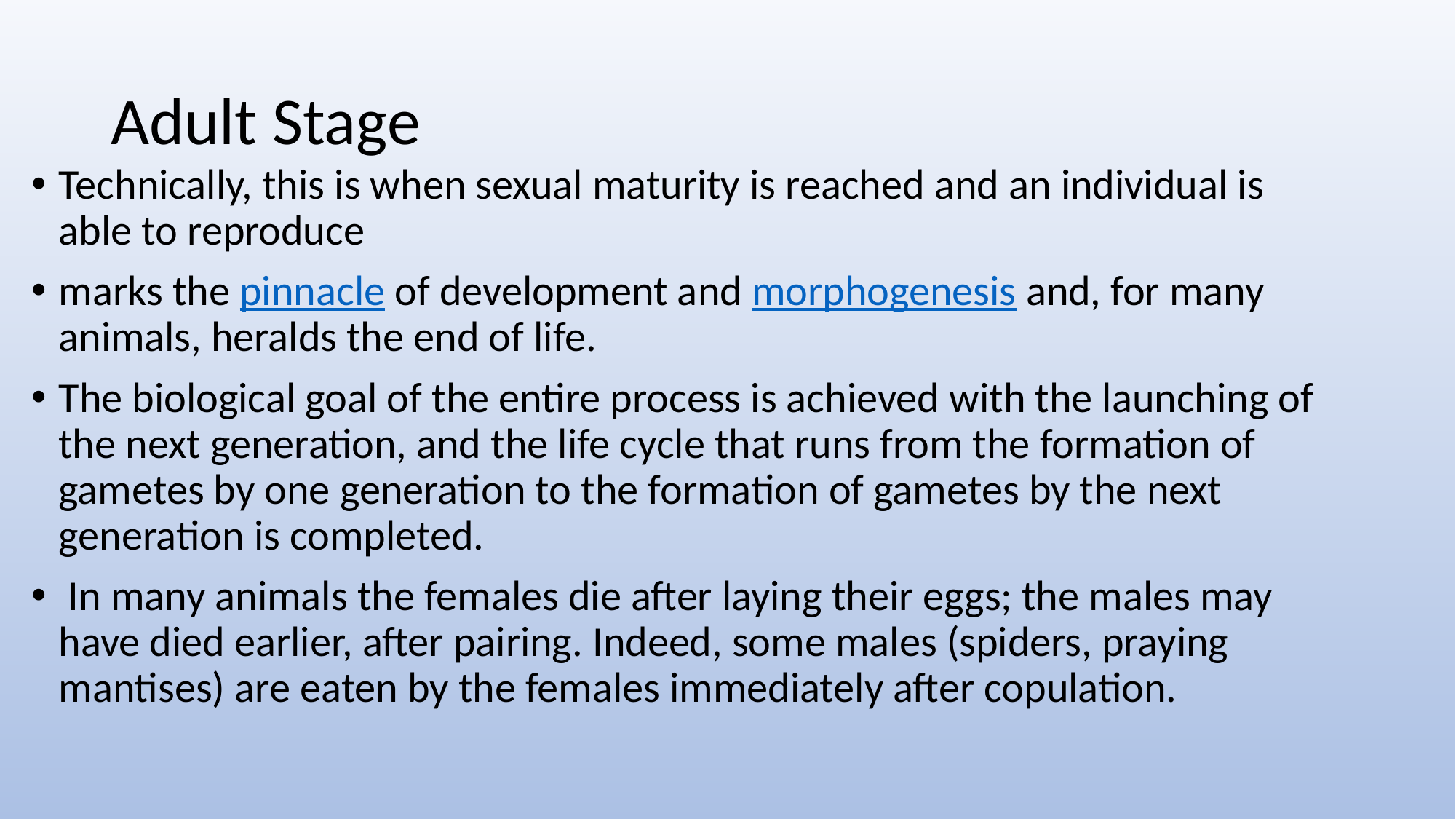

# Adult Stage
Technically, this is when sexual maturity is reached and an individual is able to reproduce
marks the pinnacle of development and morphogenesis and, for many animals, heralds the end of life.
The biological goal of the entire process is achieved with the launching of the next generation, and the life cycle that runs from the formation of gametes by one generation to the formation of gametes by the next generation is completed.
 In many animals the females die after laying their eggs; the males may have died earlier, after pairing. Indeed, some males (spiders, praying mantises) are eaten by the females immediately after copulation.